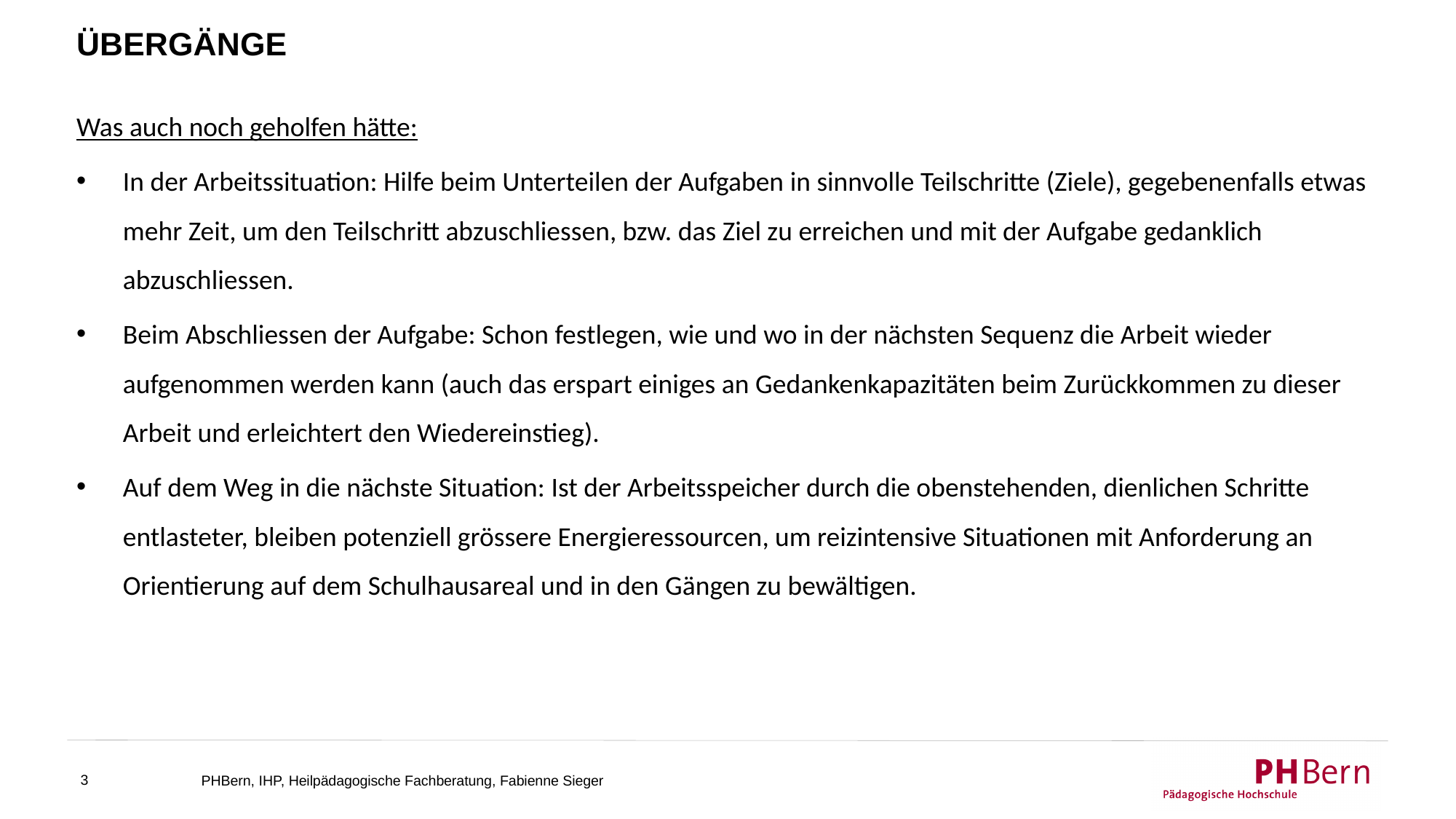

# Übergänge
Was auch noch geholfen hätte:
In der Arbeitssituation: Hilfe beim Unterteilen der Aufgaben in sinnvolle Teilschritte (Ziele), gegebenenfalls etwas mehr Zeit, um den Teilschritt abzuschliessen, bzw. das Ziel zu erreichen und mit der Aufgabe gedanklich abzuschliessen.
Beim Abschliessen der Aufgabe: Schon festlegen, wie und wo in der nächsten Sequenz die Arbeit wieder aufgenommen werden kann (auch das erspart einiges an Gedankenkapazitäten beim Zurückkommen zu dieser Arbeit und erleichtert den Wiedereinstieg).
Auf dem Weg in die nächste Situation: Ist der Arbeitsspeicher durch die obenstehenden, dienlichen Schritte entlasteter, bleiben potenziell grössere Energieressourcen, um reizintensive Situationen mit Anforderung an Orientierung auf dem Schulhausareal und in den Gängen zu bewältigen.